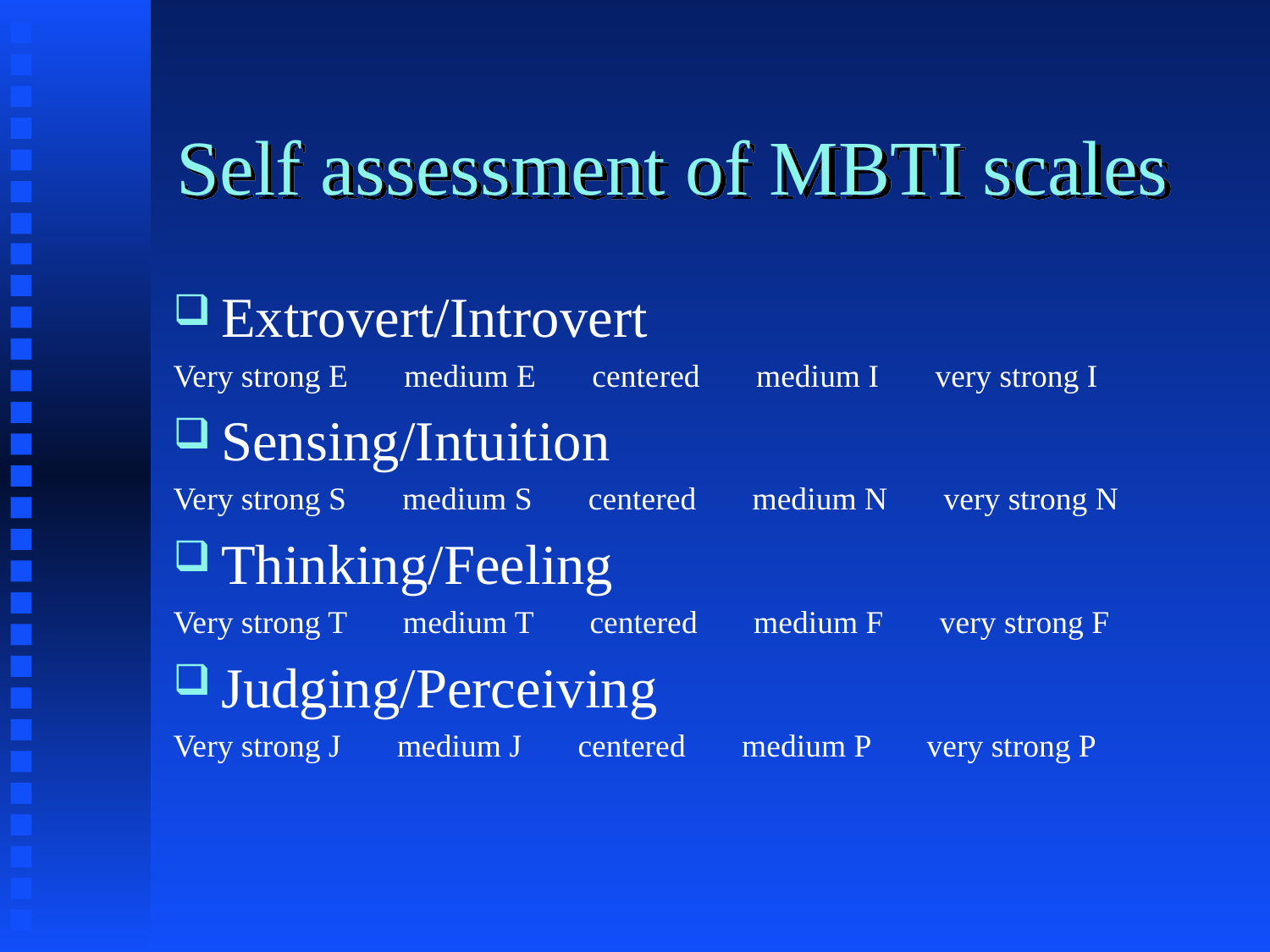

# Self assessment of MBTI scales
Extrovert/Introvert
Very strong E       medium E       centered       medium I       very strong I
Sensing/Intuition
Very strong S       medium S       centered       medium N       very strong N
Thinking/Feeling
Very strong T       medium T       centered       medium F       very strong F
Judging/Perceiving
Very strong J       medium J       centered       medium P       very strong P